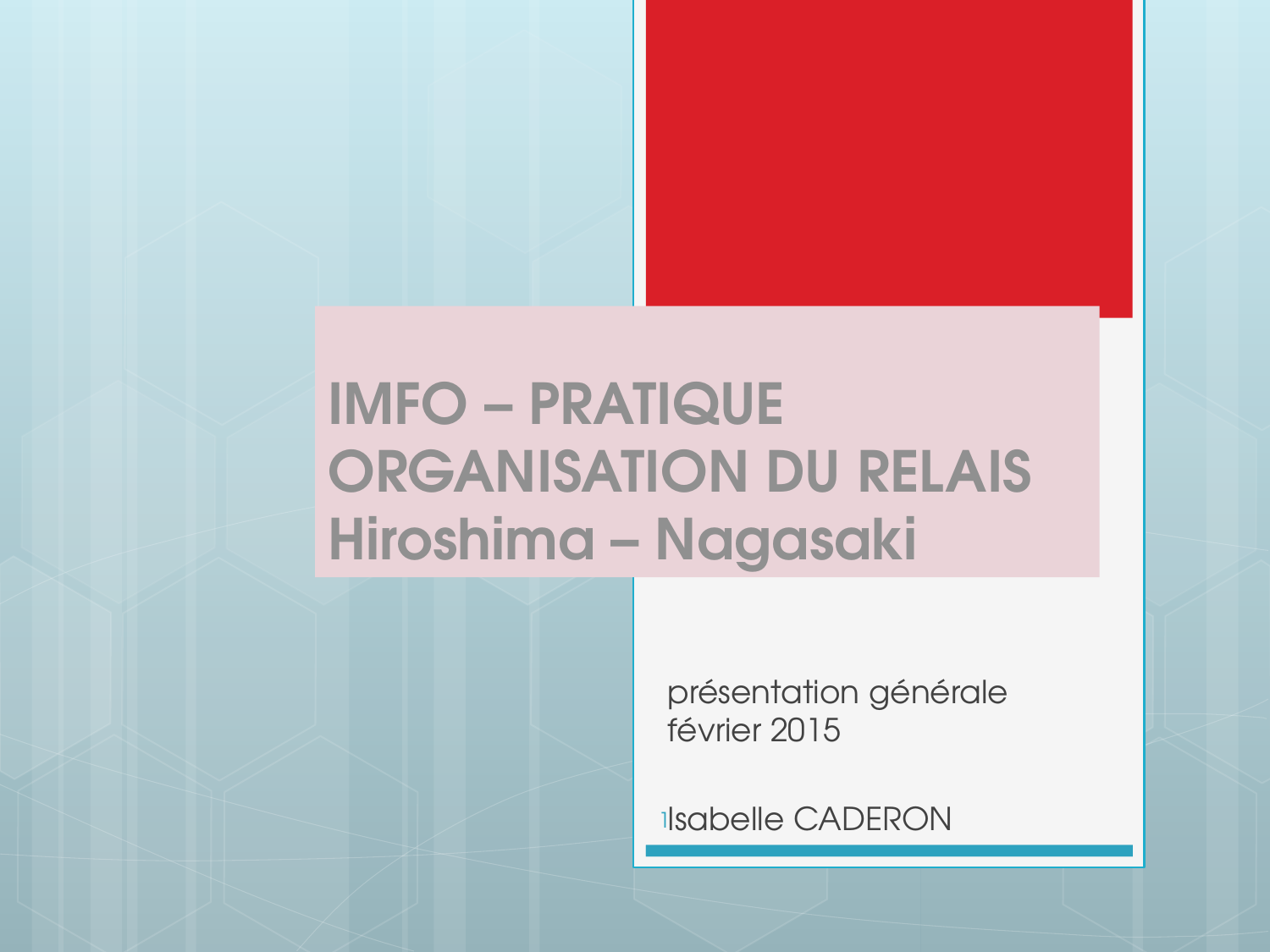

# IMFO – PRATIQUE ORGANISATION DU RELAIS Hiroshima – Nagasaki
présentation générale février 2015

Isabelle CADERON
1